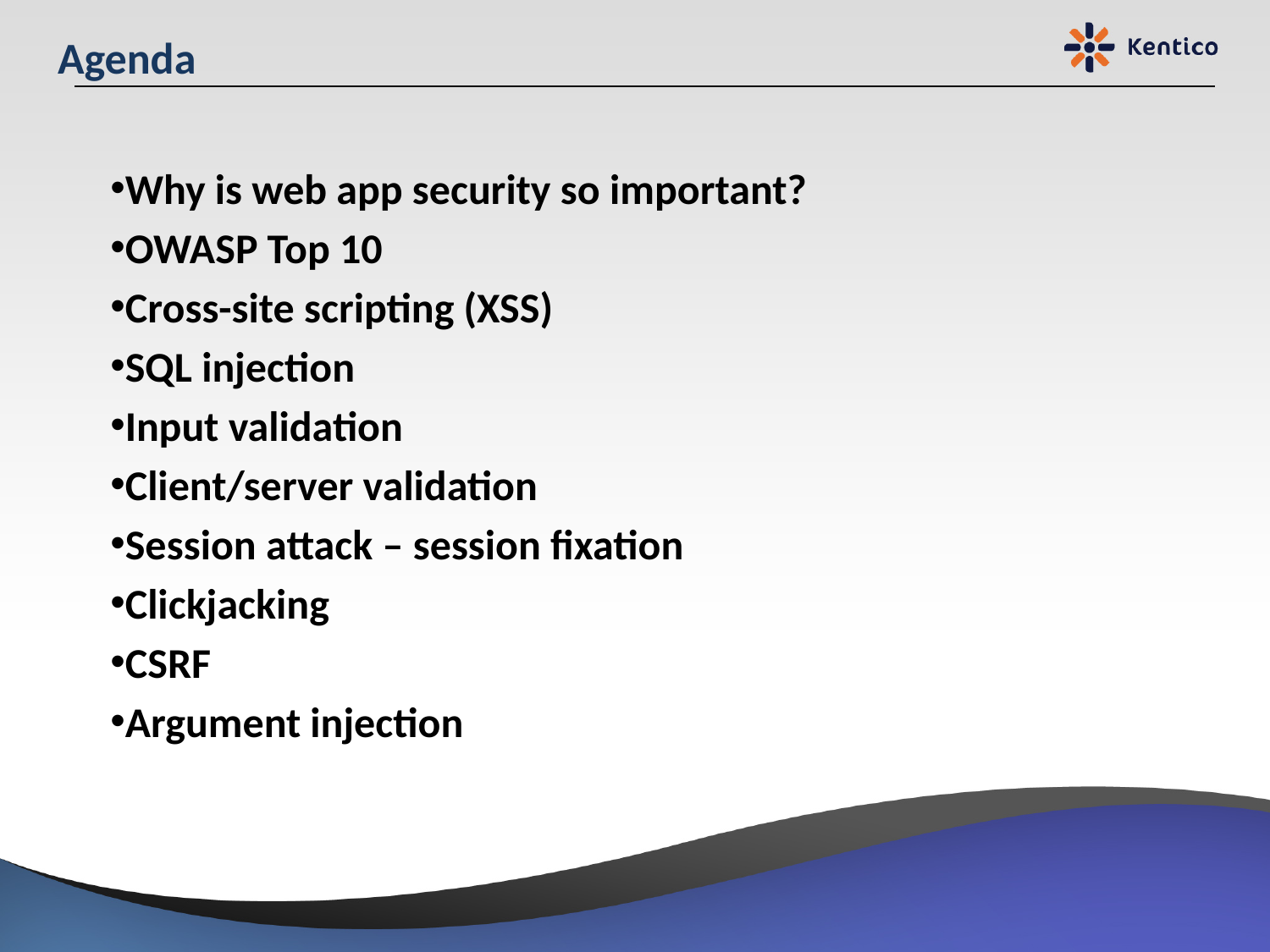

# Agenda

Why is web app security so important?
OWASP Top 10
Cross-site scripting (XSS)
SQL injection
Input validation
Client/server validation
Session attack – session fixation
Clickjacking
CSRF
Argument injection